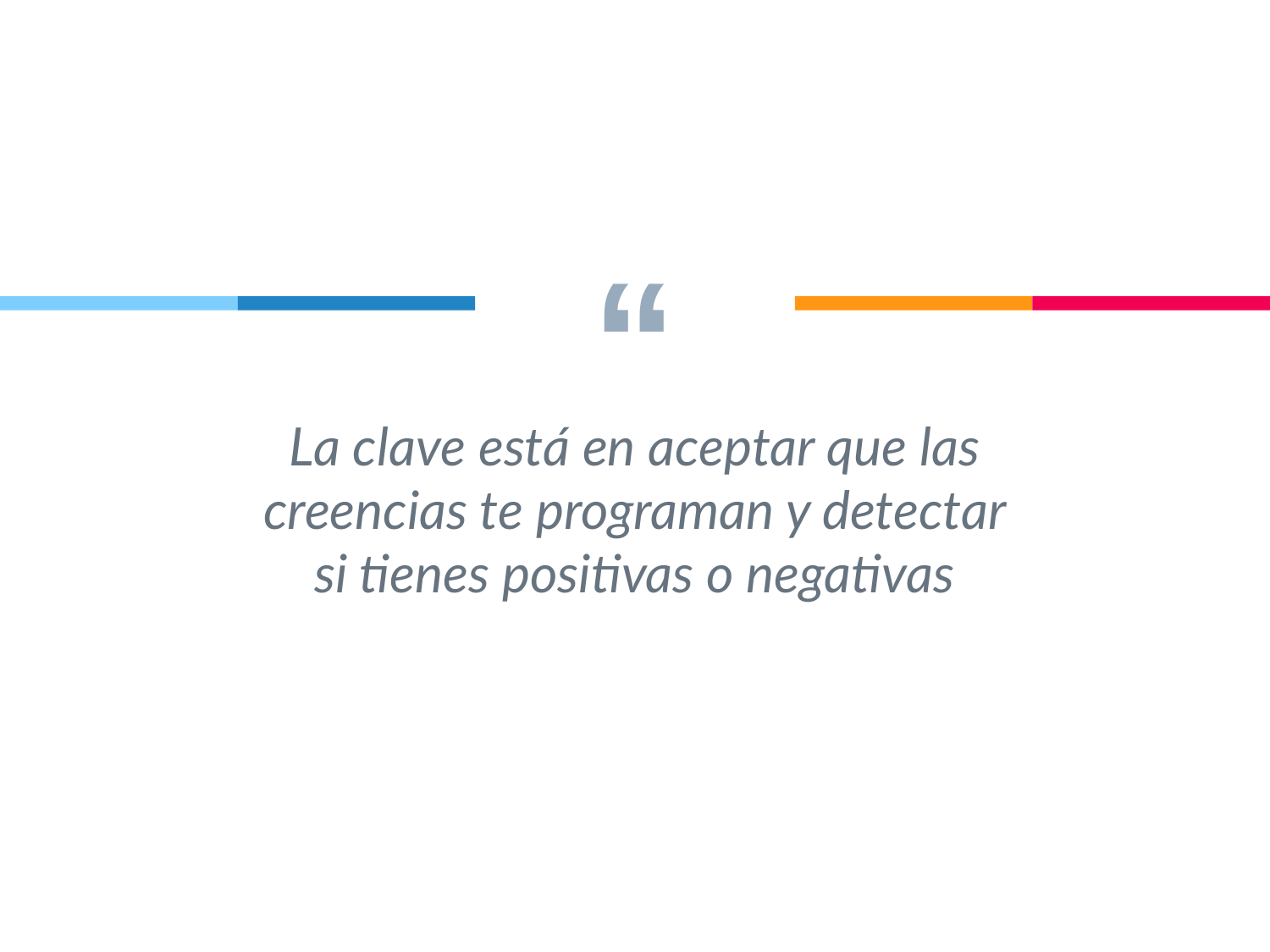

La clave está en aceptar que las creencias te programan y detectar si tienes positivas o negativas